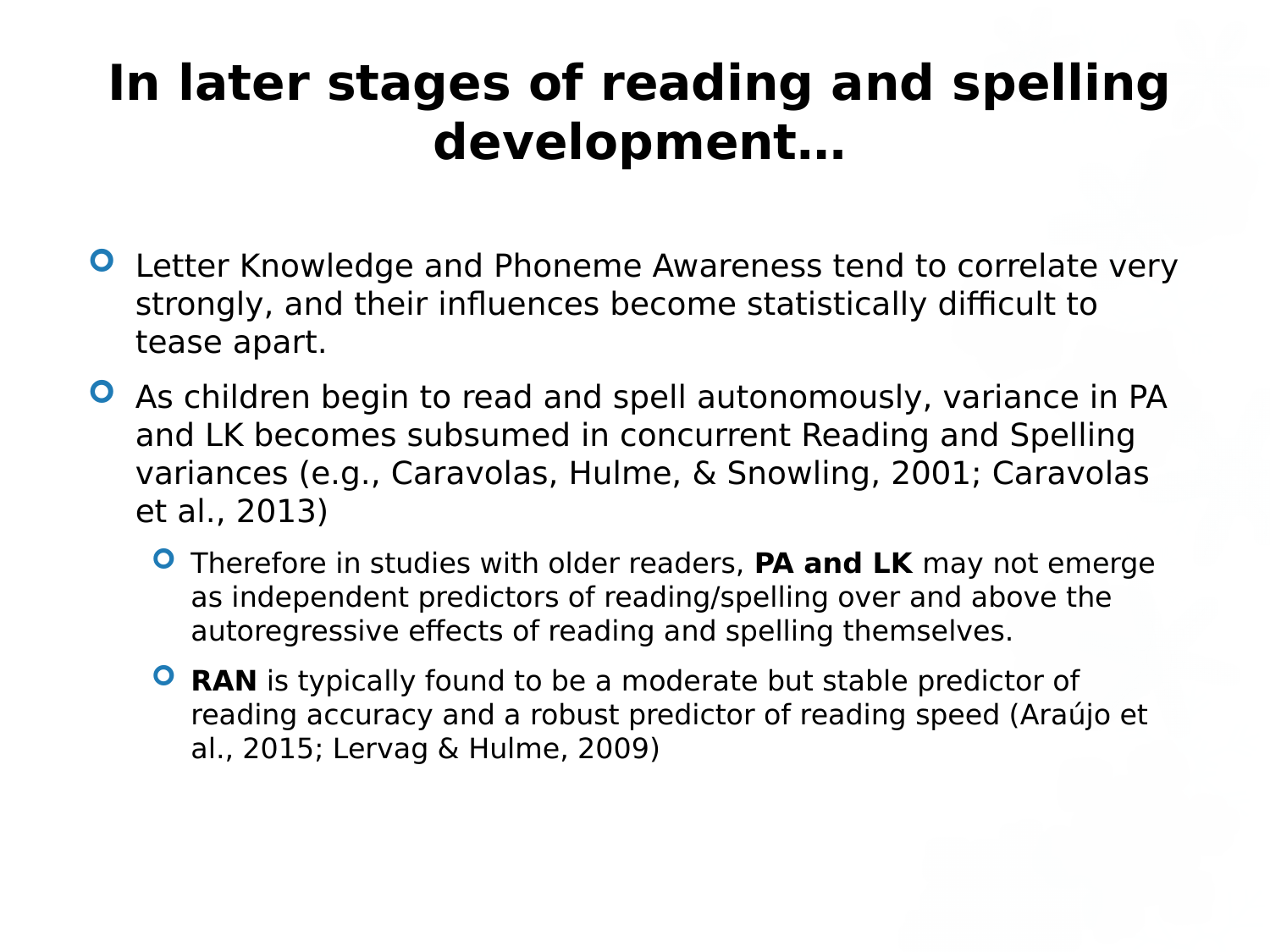

# In later stages of reading and spelling development…
Letter Knowledge and Phoneme Awareness tend to correlate very strongly, and their influences become statistically difficult to tease apart.
As children begin to read and spell autonomously, variance in PA and LK becomes subsumed in concurrent Reading and Spelling variances (e.g., Caravolas, Hulme, & Snowling, 2001; Caravolas et al., 2013)
Therefore in studies with older readers, PA and LK may not emerge as independent predictors of reading/spelling over and above the autoregressive effects of reading and spelling themselves.
RAN is typically found to be a moderate but stable predictor of reading accuracy and a robust predictor of reading speed (Araújo et al., 2015; Lervag & Hulme, 2009)